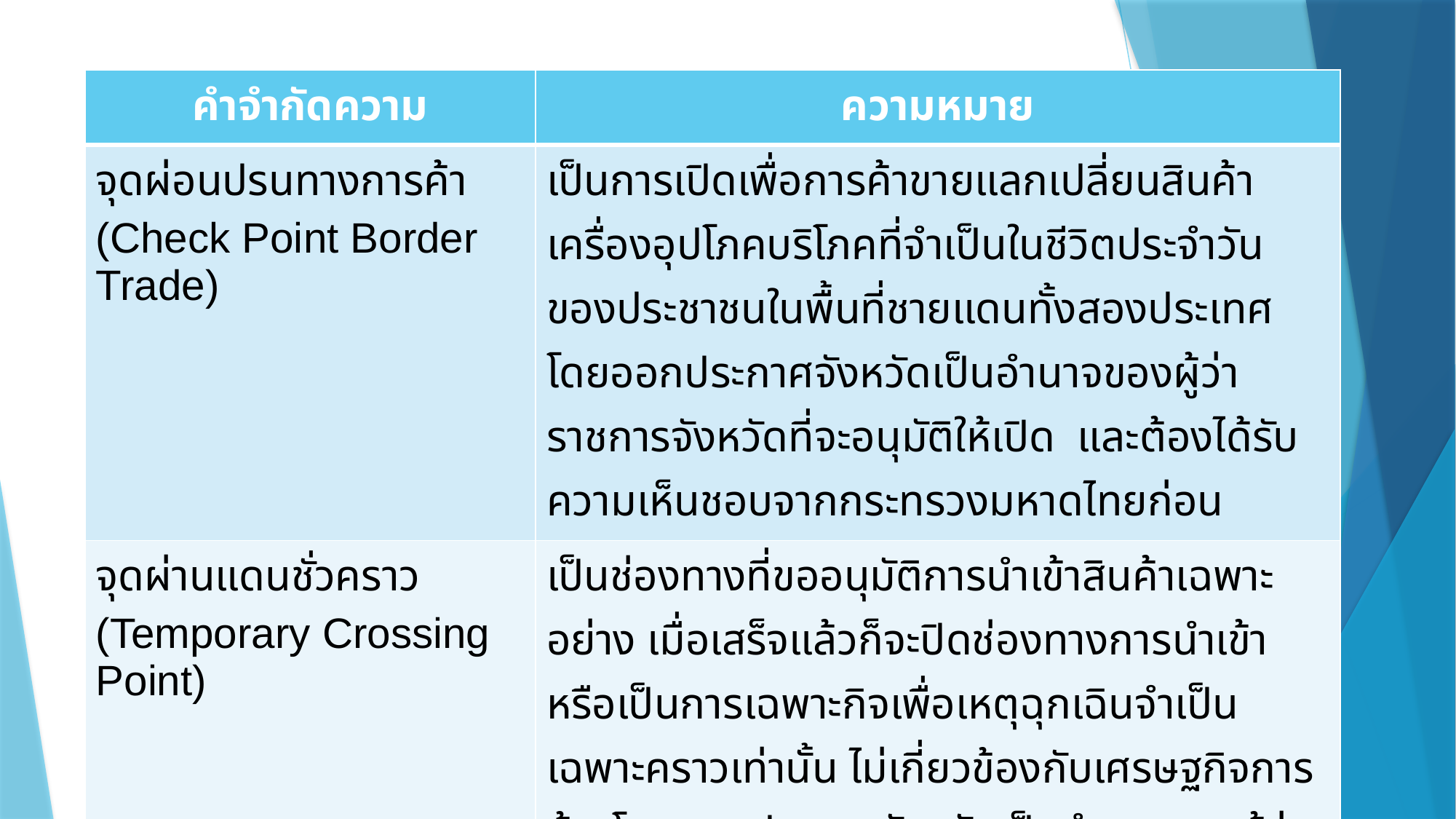

| คำจำกัดความ | ความหมาย |
| --- | --- |
| จุดผ่อนปรนทางการค้า (Check Point Border Trade) | เป็นการเปิดเพื่อการค้าขายแลกเปลี่ยนสินค้าเครื่องอุปโภคบริโภคที่จำเป็นในชีวิตประจำวันของประชาชนในพื้นที่ชายแดนทั้งสองประเทศ โดยออกประกาศจังหวัดเป็นอำนาจของผู้ว่าราชการจังหวัดที่จะอนุมัติให้เปิด และต้องได้รับความเห็นชอบจากกระทรวงมหาดไทยก่อน |
| จุดผ่านแดนชั่วคราว (Temporary Crossing Point) | เป็นช่องทางที่ขออนุมัติการนำเข้าสินค้าเฉพาะอย่าง เมื่อเสร็จแล้วก็จะปิดช่องทางการนำเข้า หรือเป็นการเฉพาะกิจเพื่อเหตุฉุกเฉินจำเป็นเฉพาะคราวเท่านั้น ไม่เกี่ยวข้องกับเศรษฐกิจการค้า โดยออกประกาศจังหวัดเป็นอำนาจของผู้ว่าราชการจังหวัดที่จะอนุมัติให้เปิด |
| บุคคล หรือผู้นำของเข้า | เจ้าของ ผู้ครอบครอง หรือผู้มีส่วนได้เสียในของใด ๆ นับแต่เวลาที่นำของนั้นเข้ามาในราชอาณาจักร โดยถือหนังสือเดินทาง (PASSPORT) หรือหนังสือผ่านแดน (BORDER PASS) ที่ผ่านการประทับตรารับรองการตรวจสอบคนเข้าเมือง |